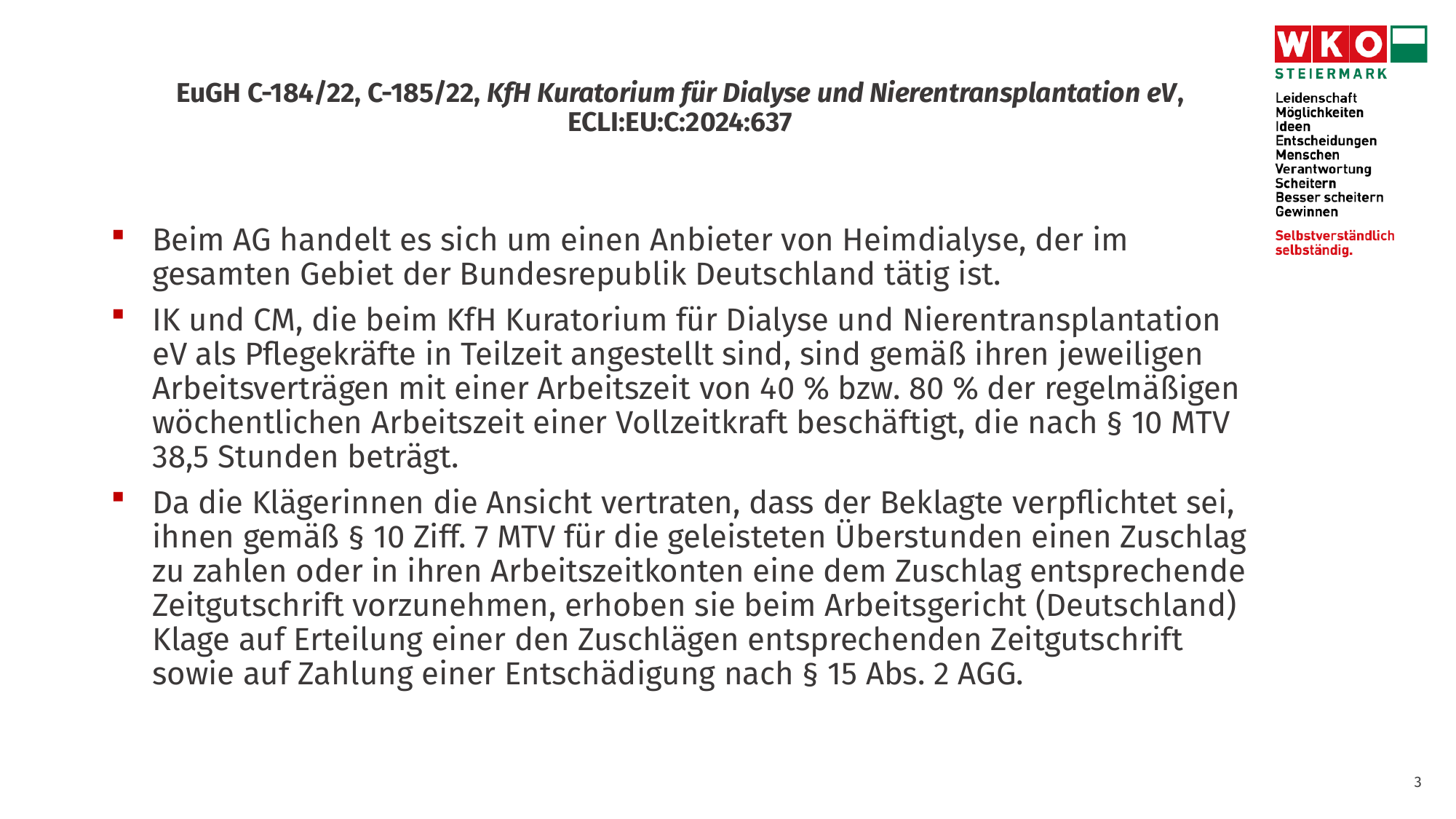

# EuGH C-184/22, C-185/22, KfH Kuratorium für Dialyse und Nierentransplantation eV, ECLI:EU:C:2024:637
Beim AG handelt es sich um einen Anbieter von Heimdialyse, der im gesamten Gebiet der Bundesrepublik Deutschland tätig ist.
IK und CM, die beim KfH Kuratorium für Dialyse und Nierentransplantation eV als Pflegekräfte in Teilzeit angestellt sind, sind gemäß ihren jeweiligen Arbeitsverträgen mit einer Arbeitszeit von 40 % bzw. 80 % der regelmäßigen wöchentlichen Arbeitszeit einer Vollzeitkraft beschäftigt, die nach § 10 MTV 38,5 Stunden beträgt.
Da die Klägerinnen die Ansicht vertraten, dass der Beklagte verpflichtet sei, ihnen gemäß § 10 Ziff. 7 MTV für die geleisteten Überstunden einen Zuschlag zu zahlen oder in ihren Arbeitszeitkonten eine dem Zuschlag entsprechende Zeitgutschrift vorzunehmen, erhoben sie beim Arbeitsgericht (Deutschland) Klage auf Erteilung einer den Zuschlägen entsprechenden Zeitgutschrift sowie auf Zahlung einer Entschädigung nach § 15 Abs. 2 AGG.
3